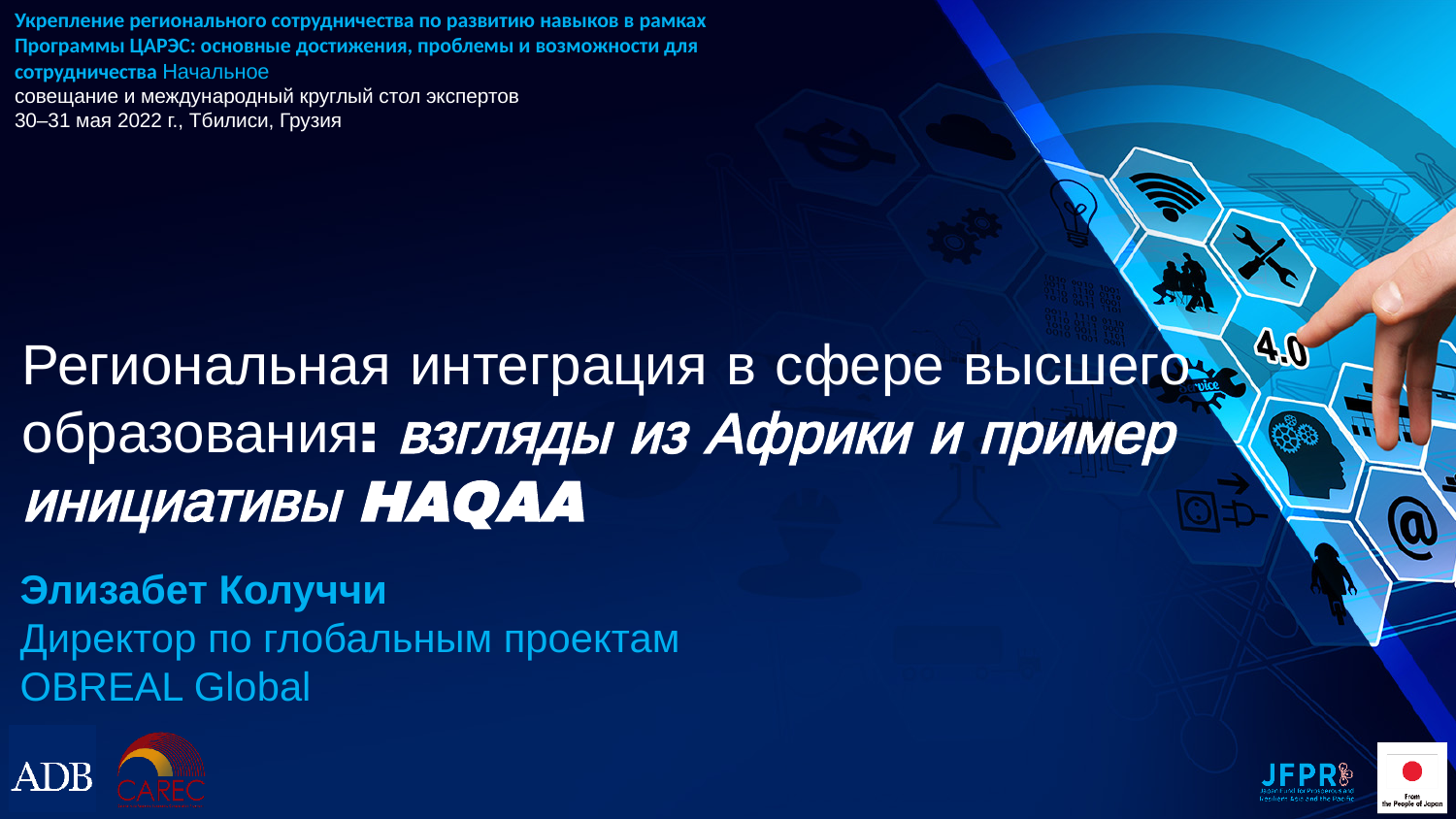

# Укрепление регионального сотрудничества по развитию навыков в рамках Программы ЦАРЭС: основные достижения, проблемы и возможности для сотрудничества Начальное совещание и международный круглый стол экспертов 30–31 мая 2022 г., Тбилиси, Грузия
Региональная интеграция в сфере высшего образования: взгляды из Африки и пример инициативы HAQAA
Элизабет Колуччи
Директор по глобальным проектам
OBREAL Global